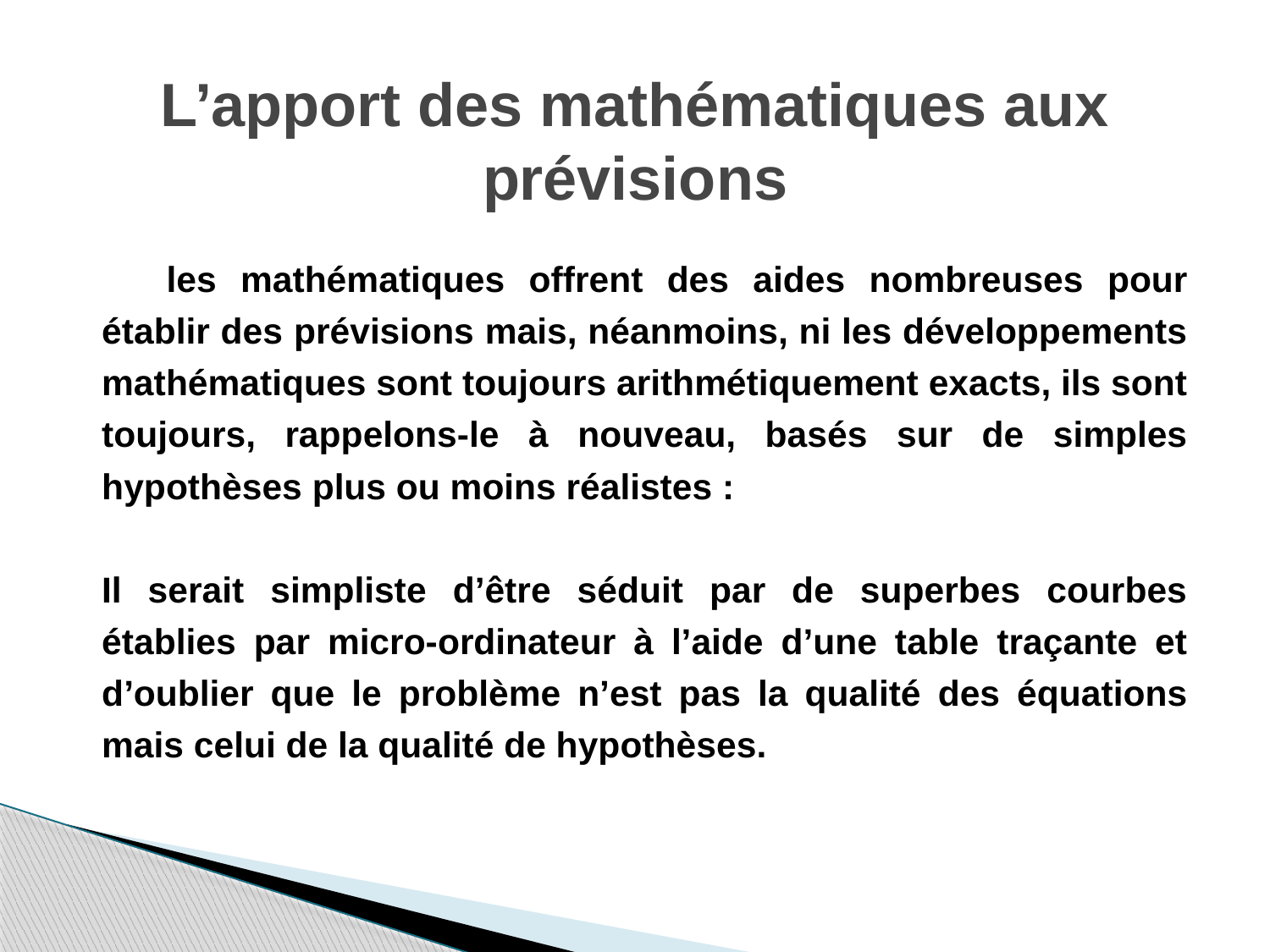

# L’apport des mathématiques aux prévisions
	les mathématiques offrent des aides nombreuses pour établir des prévisions mais, néanmoins, ni les développements mathématiques sont toujours arithmétiquement exacts, ils sont toujours, rappelons-le à nouveau, basés sur de simples hypothèses plus ou moins réalistes :

Il serait simpliste d’être séduit par de superbes courbes établies par micro-ordinateur à l’aide d’une table traçante et d’oublier que le problème n’est pas la qualité des équations mais celui de la qualité de hypothèses.